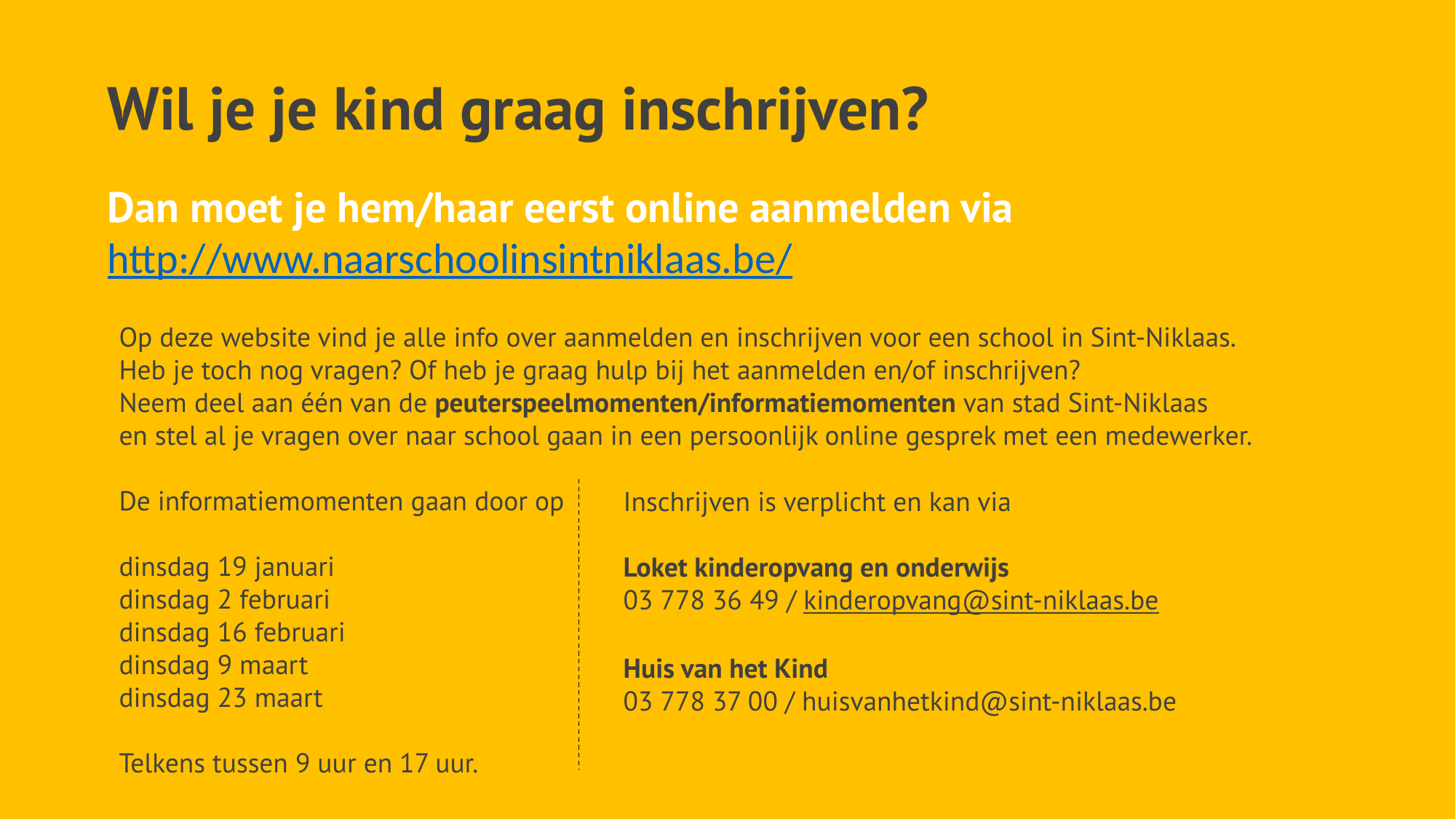

Wil je je kind graag inschrijven?
Dan moet je hem/haar eerst online aanmelden via
http://www.naarschoolinsintniklaas.be/
Op deze website vind je alle info over aanmelden en inschrijven voor een school in Sint-Niklaas.
Heb je toch nog vragen? Of heb je graag hulp bij het aanmelden en/of inschrijven?
Neem deel aan één van de peuterspeelmomenten/informatiemomenten van stad Sint-Niklaas
en stel al je vragen over naar school gaan in een persoonlijk online gesprek met een medewerker.

De informatiemomenten gaan door op

dinsdag 19 januari
dinsdag 2 februari
dinsdag 16 februari
dinsdag 9 maart
dinsdag 23 maart

Telkens tussen 9 uur en 17 uur.

Inschrijven is verplicht en kan via

Loket kinderopvang en onderwijs
03 778 36 49 / kinderopvang@sint-niklaas.be

Huis van het Kind
03 778 37 00 / huisvanhetkind@sint-niklaas.be